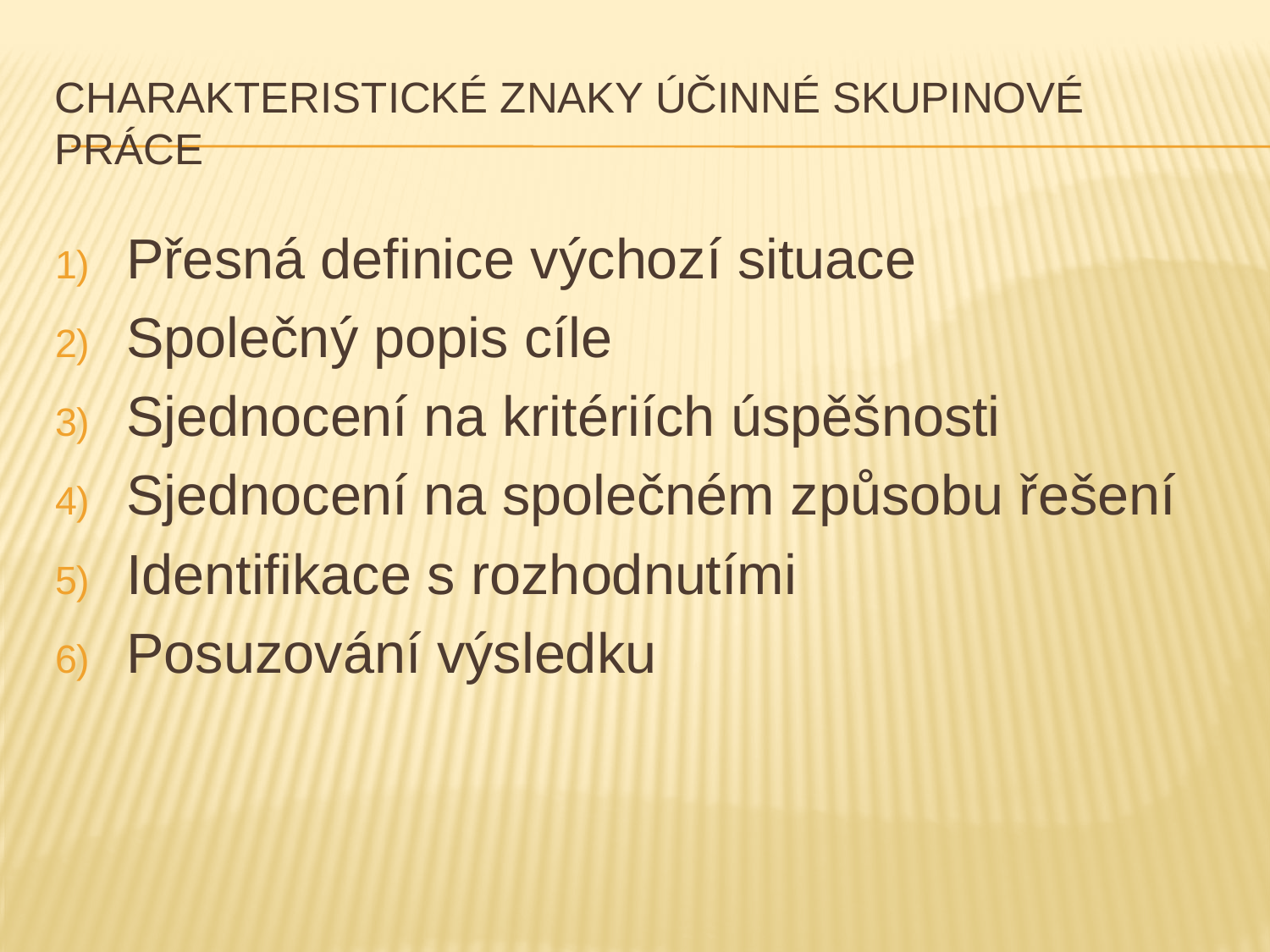

# Charakteristické znaky účinné skupinové práce
Přesná definice výchozí situace
Společný popis cíle
Sjednocení na kritériích úspěšnosti
Sjednocení na společném způsobu řešení
Identifikace s rozhodnutími
Posuzování výsledku